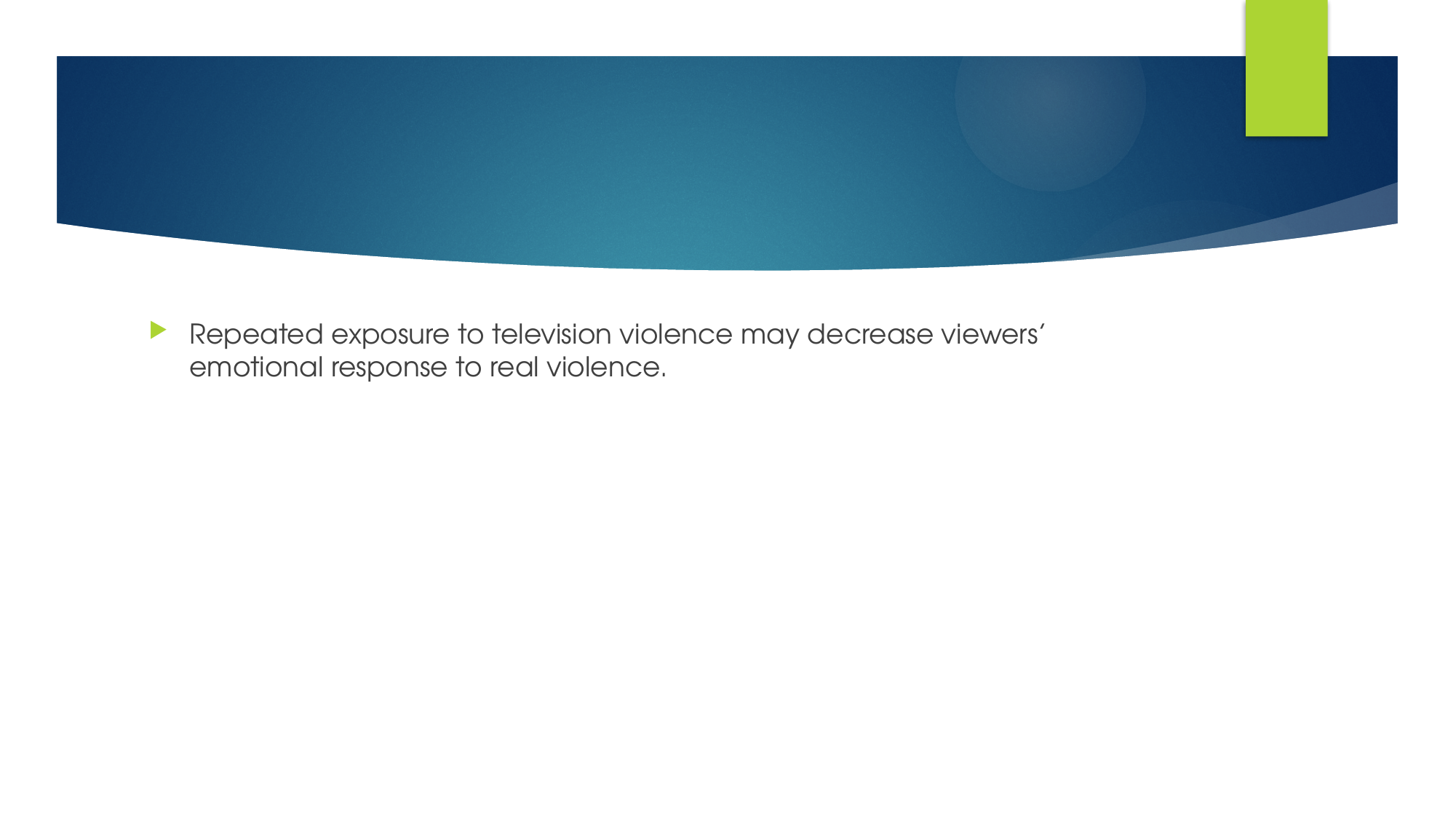

#
Repeated exposure to television violence may decrease viewers’ emotional response to real violence.